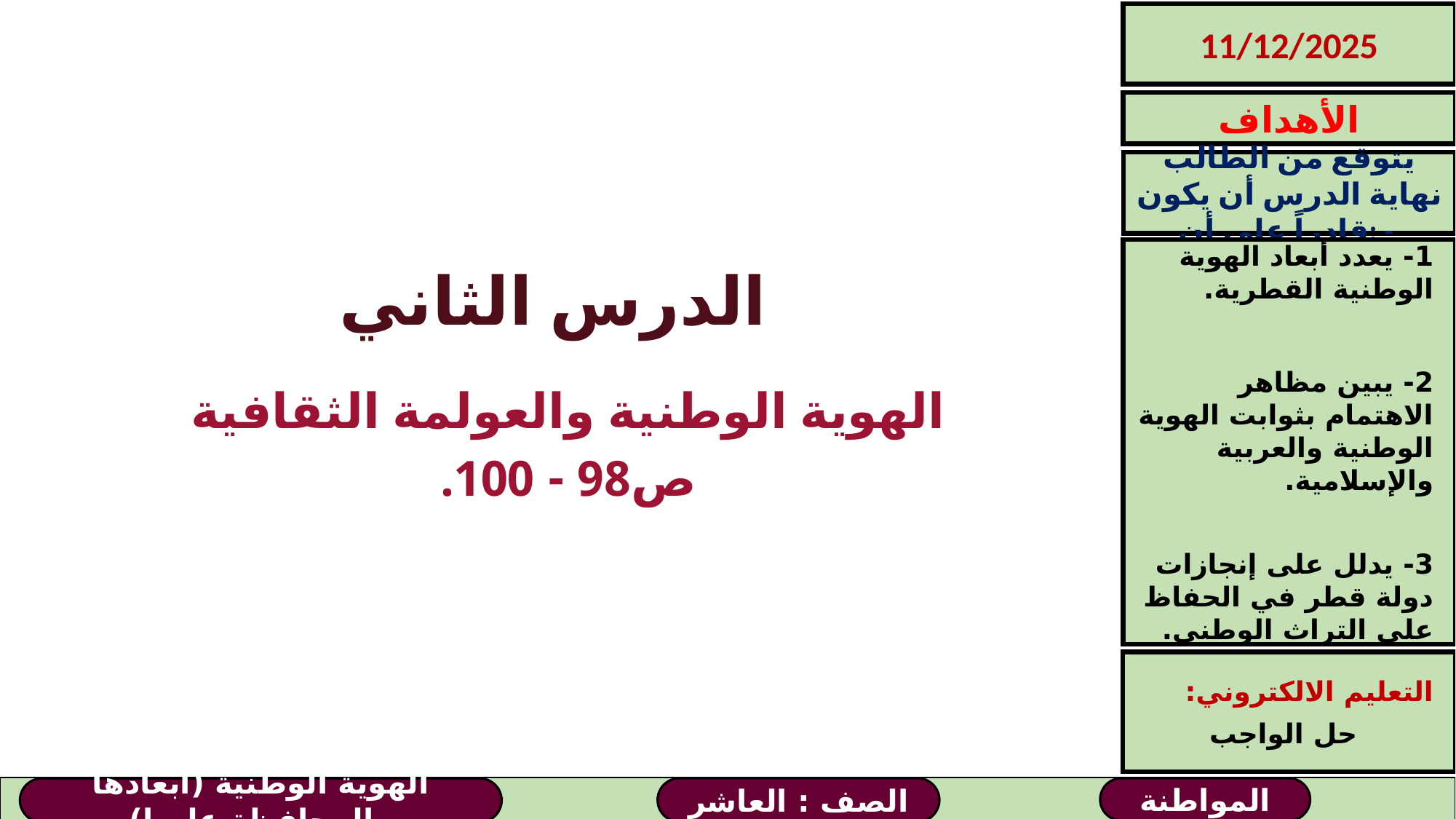

الدرس الثاني
الهوية الوطنية والعولمة الثقافية
ص98 - 100.